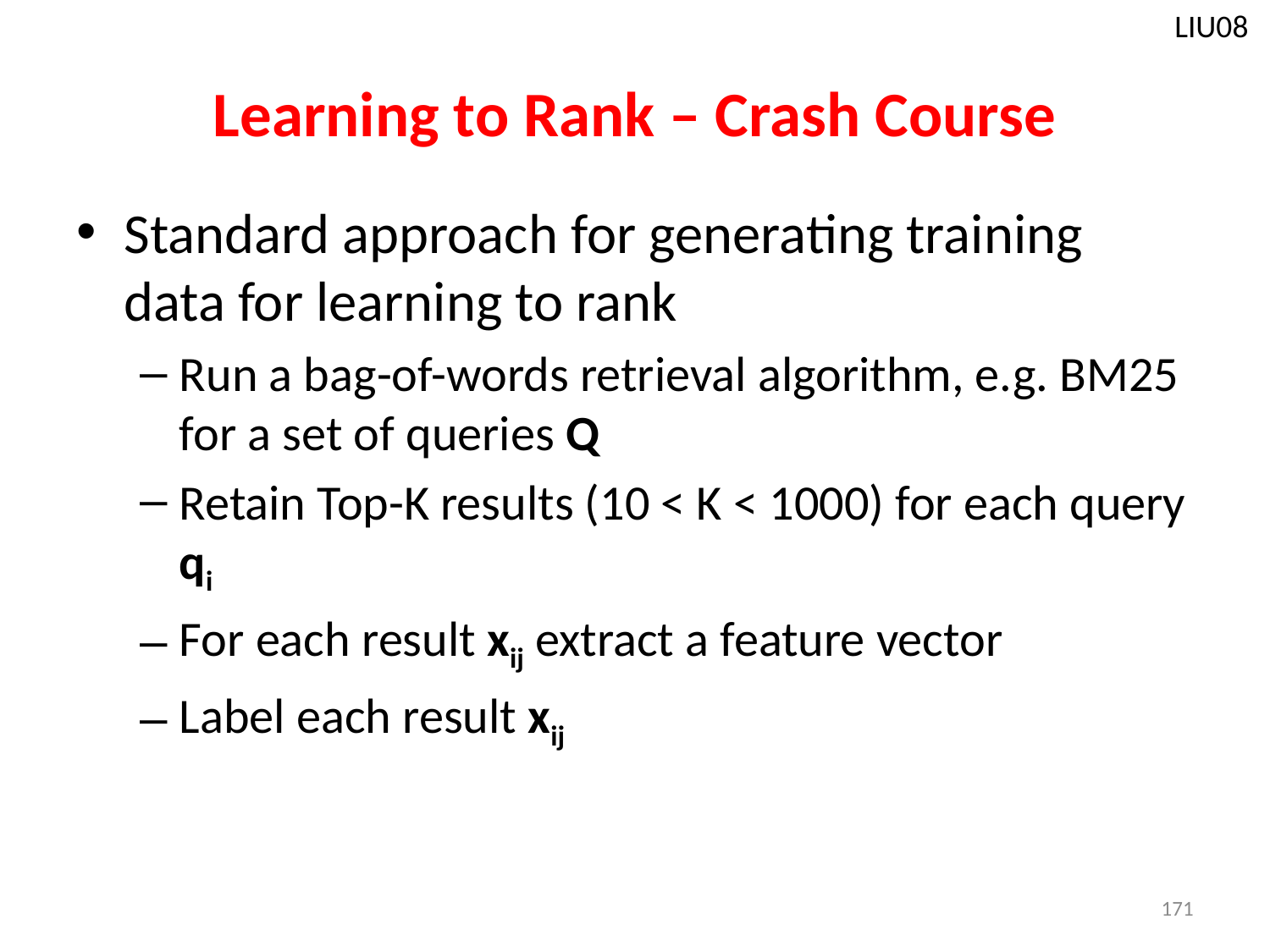

LIU08
# Learning to Rank – Crash Course
Standard approach for generating training data for learning to rank
Run a bag-of-words retrieval algorithm, e.g. BM25 for a set of queries Q
Retain Top-K results (10 < K < 1000) for each query qi
For each result xij extract a feature vector
Label each result xij